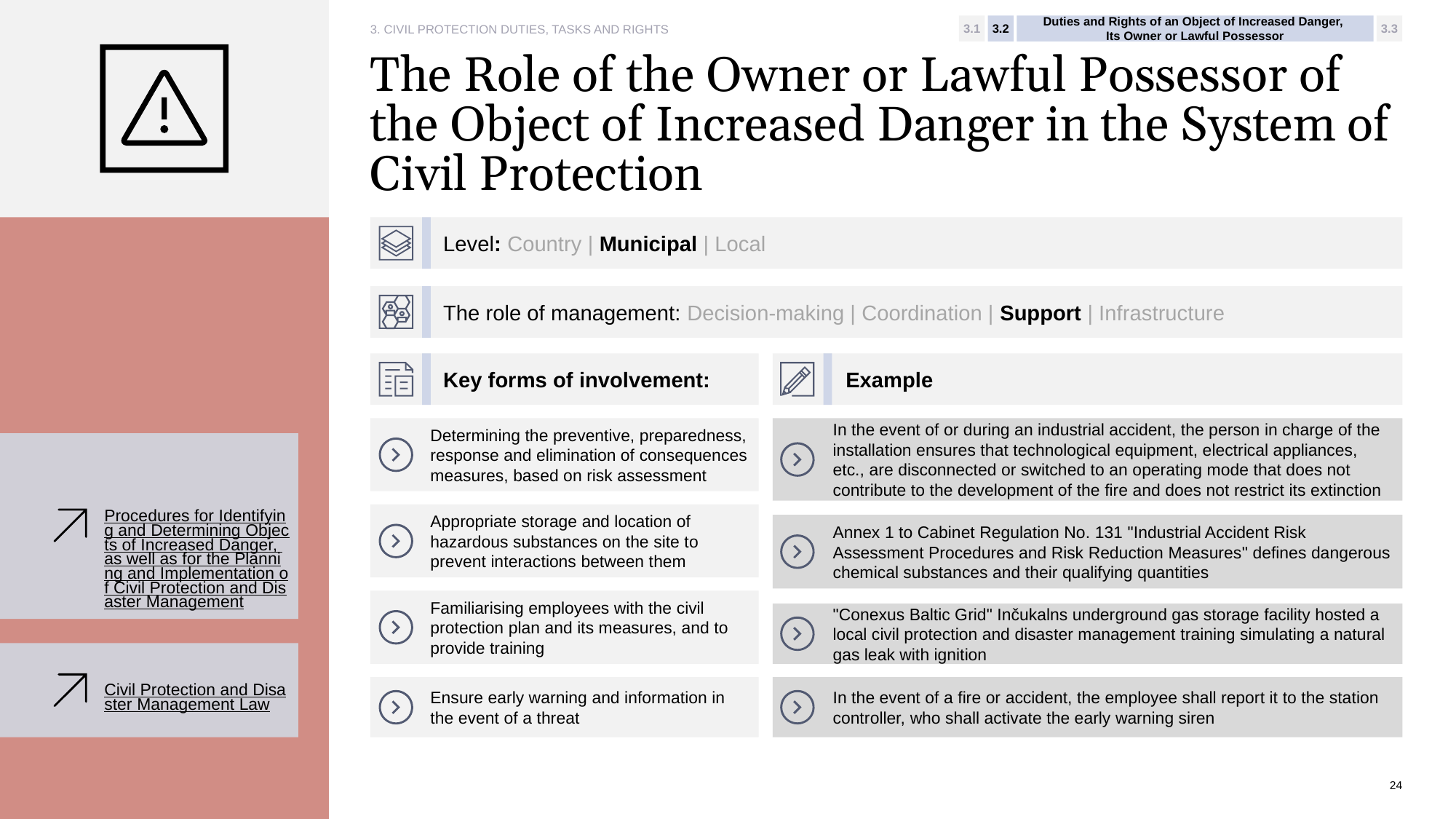

3.1
3.2
Duties and Rights of an Object of Increased Danger,
Its Owner or Lawful Possessor
3.3
3. CIVIL PROTECTION DUTIES, TASKS AND RIGHTS

# The Role of the Owner or Lawful Possessor of the Object of Increased Danger in the System of Civil Protection

Level: Country | Municipal | Local

The role of management: Decision-making | Coordination | Support | Infrastructure

Key forms of involvement:

Example

Determining the preventive, preparedness, response and elimination of consequences measures, based on risk assessment
In the event of or during an industrial accident, the person in charge of the installation ensures that technological equipment, electrical appliances, etc., are disconnected or switched to an operating mode that does not contribute to the development of the fire and does not restrict its extinction

Procedures for Identifying and Determining Objects of Increased Danger, as well as for the Planning and Implementation of Civil Protection and Disaster Management
Appropriate storage and location of hazardous substances on the site to prevent interactions between them

Annex 1 to Cabinet Regulation No. 131 "Industrial Accident Risk Assessment Procedures and Risk Reduction Measures" defines dangerous chemical substances and their qualifying quantities

Familiarising employees with the civil protection plan and its measures, and to provide training
"Conexus Baltic Grid" Inčukalns underground gas storage facility hosted a local civil protection and disaster management training simulating a natural gas leak with ignition

Civil Protection and Disaster Management Law

In the event of a fire or accident, the employee shall report it to the station controller, who shall activate the early warning siren
Ensure early warning and information in the event of a threat

24